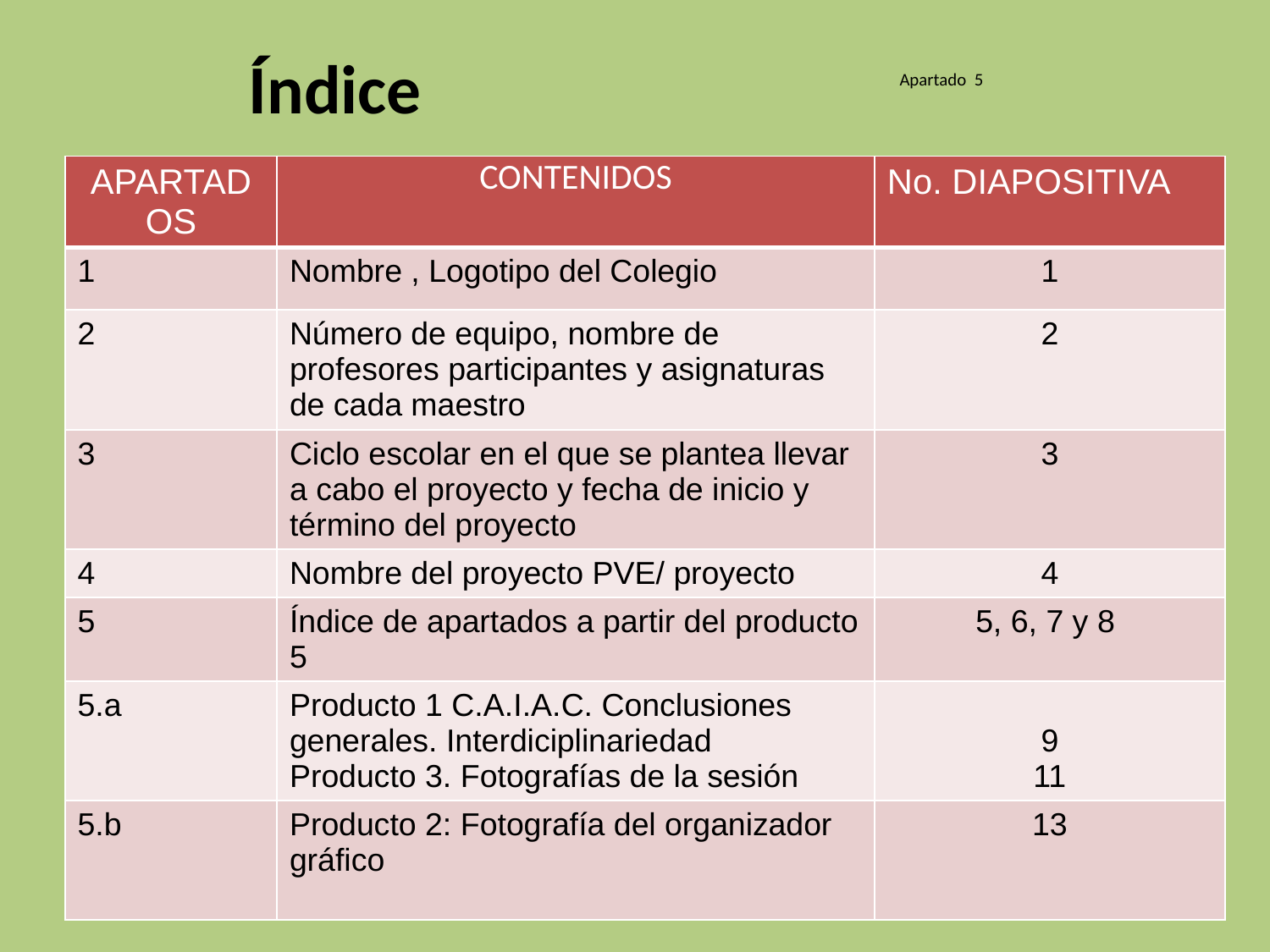

# Índice
Apartado  5
| APARTADOS | CONTENIDOS | No. DIAPOSITIVA |
| --- | --- | --- |
| 1 | Nombre , Logotipo del Colegio | 1 |
| 2 | Número de equipo, nombre de profesores participantes y asignaturas de cada maestro | 2 |
| 3 | Ciclo escolar en el que se plantea llevar a cabo el proyecto y fecha de inicio y término del proyecto | 3 |
| 4 | Nombre del proyecto PVE/ proyecto | 4 |
| 5 | Índice de apartados a partir del producto 5 | 5, 6, 7 y 8 |
| 5.a | Producto 1 C.A.I.A.C. Conclusiones generales. Interdiciplinariedad Producto 3. Fotografías de la sesión | 9 11 |
| 5.b | Producto 2: Fotografía del organizador gráfico | 13 |

5